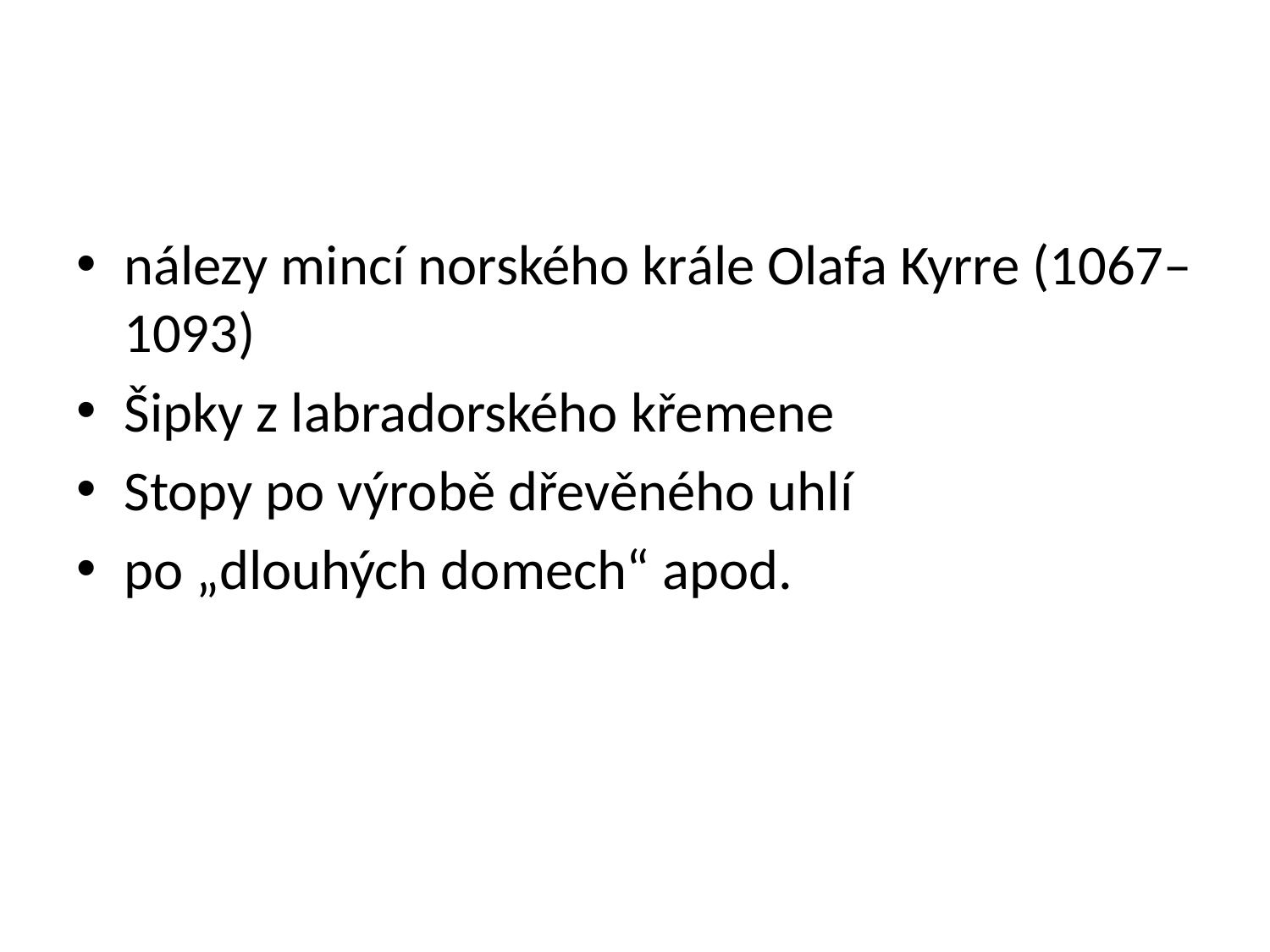

#
nálezy mincí norského krále Olafa Kyrre (1067–1093)
Šipky z labradorského křemene
Stopy po výrobě dřevěného uhlí
po „dlouhých domech“ apod.